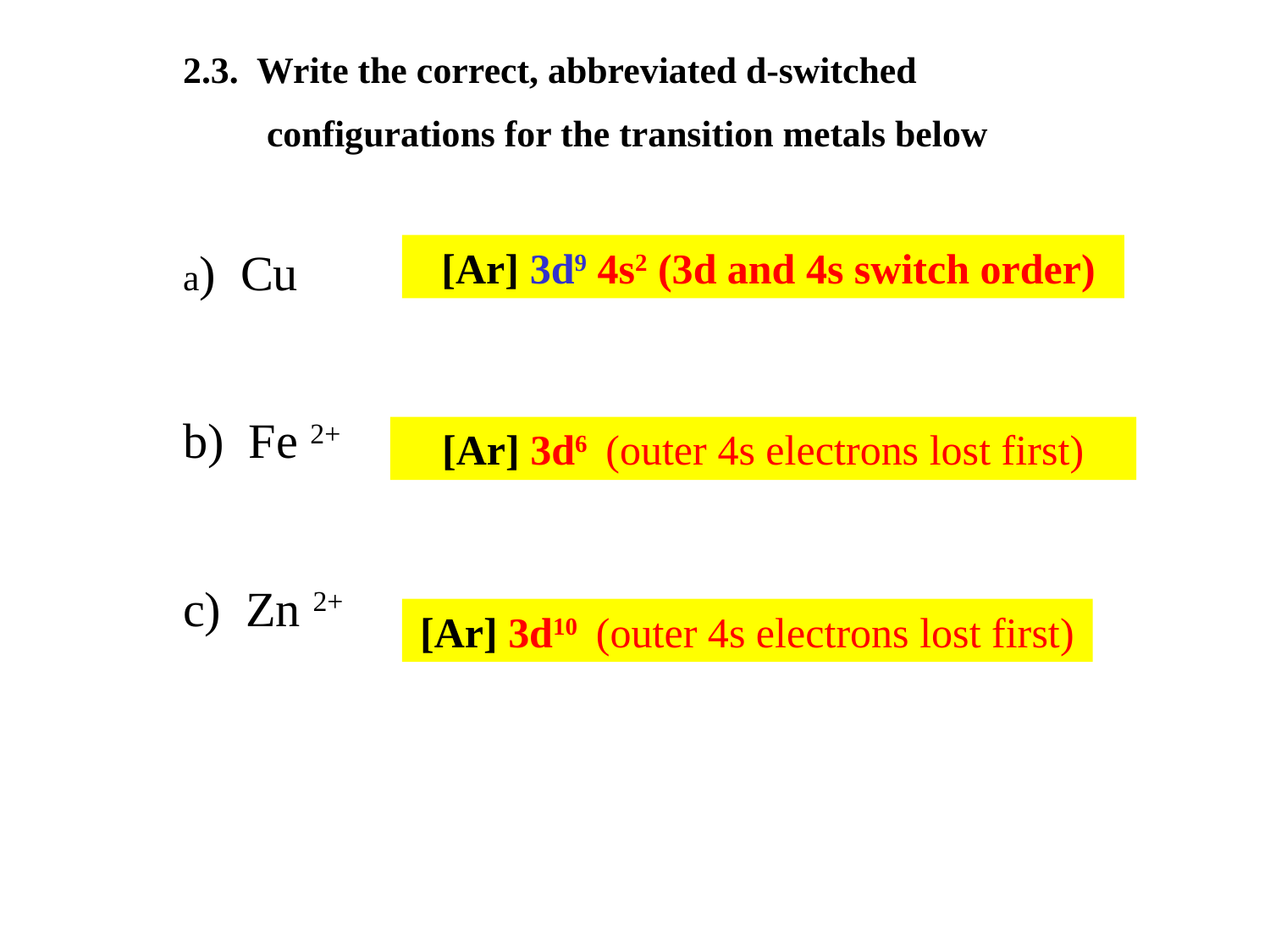

2.3.  Write the correct, abbreviated d-switched
         configurations for the transition metals below

a)  Cu

b)  Fe 2+

c)  Zn 2+

 [Ar] 3d9 4s2 (3d and 4s switch order)
[Ar] 3d6   (outer 4s electrons lost first)
[Ar] 3d10   (outer 4s electrons lost first)